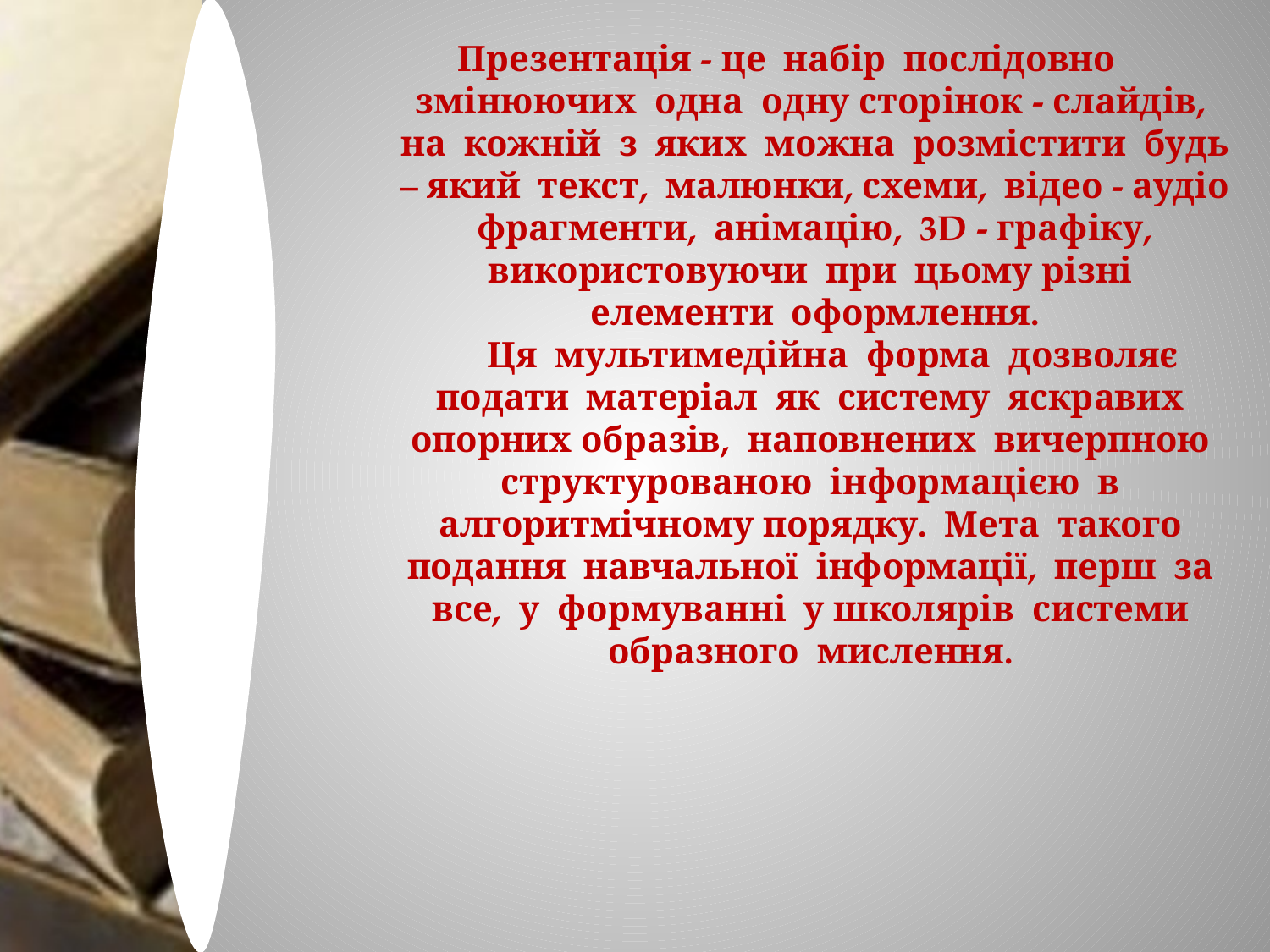

Презентація - це  набір  послідовно  змінюючих  одна  одну сторінок - слайдів,  на  кожній  з  яких  можна  розмістити  будь – який  текст,  малюнки, схеми,  відео - аудіо  фрагменти,  анімацію,  3D - графіку,  використовуючи  при  цьому різні  елементи  оформлення.
     Ця  мультимедійна  форма  дозволяє  подати  матеріал  як  систему  яскравих  опорних образів,  наповнених  вичерпною  структурованою  інформацією  в  алгоритмічному порядку.  Мета  такого  подання  навчальної  інформації,  перш  за  все,  у  формуванні  у школярів  системи  образного  мислення.